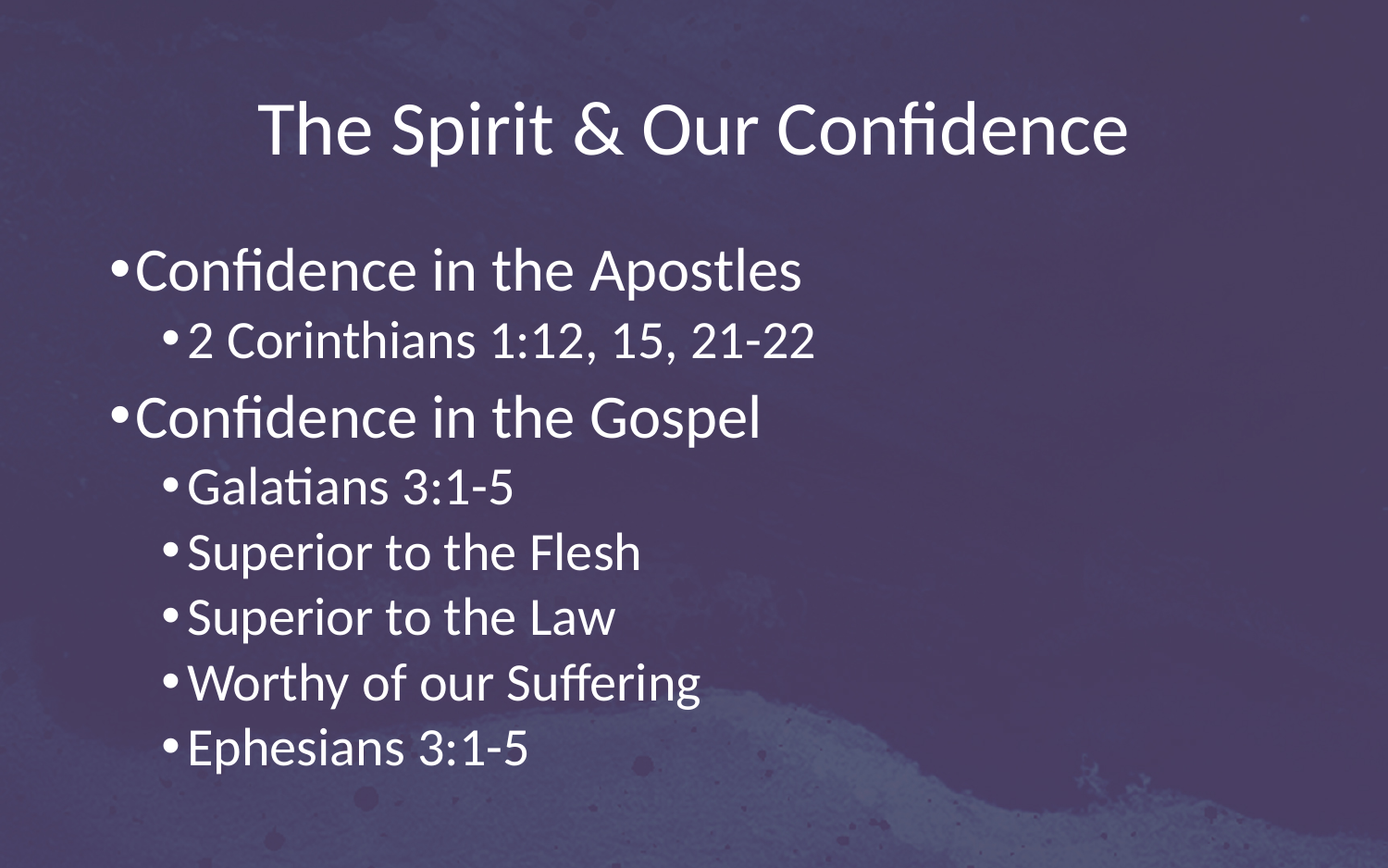

# The Spirit & Our Confidence
Confidence in the Apostles
2 Corinthians 1:12, 15, 21-22
Confidence in the Gospel
Galatians 3:1-5
Superior to the Flesh
Superior to the Law
Worthy of our Suffering
Ephesians 3:1-5